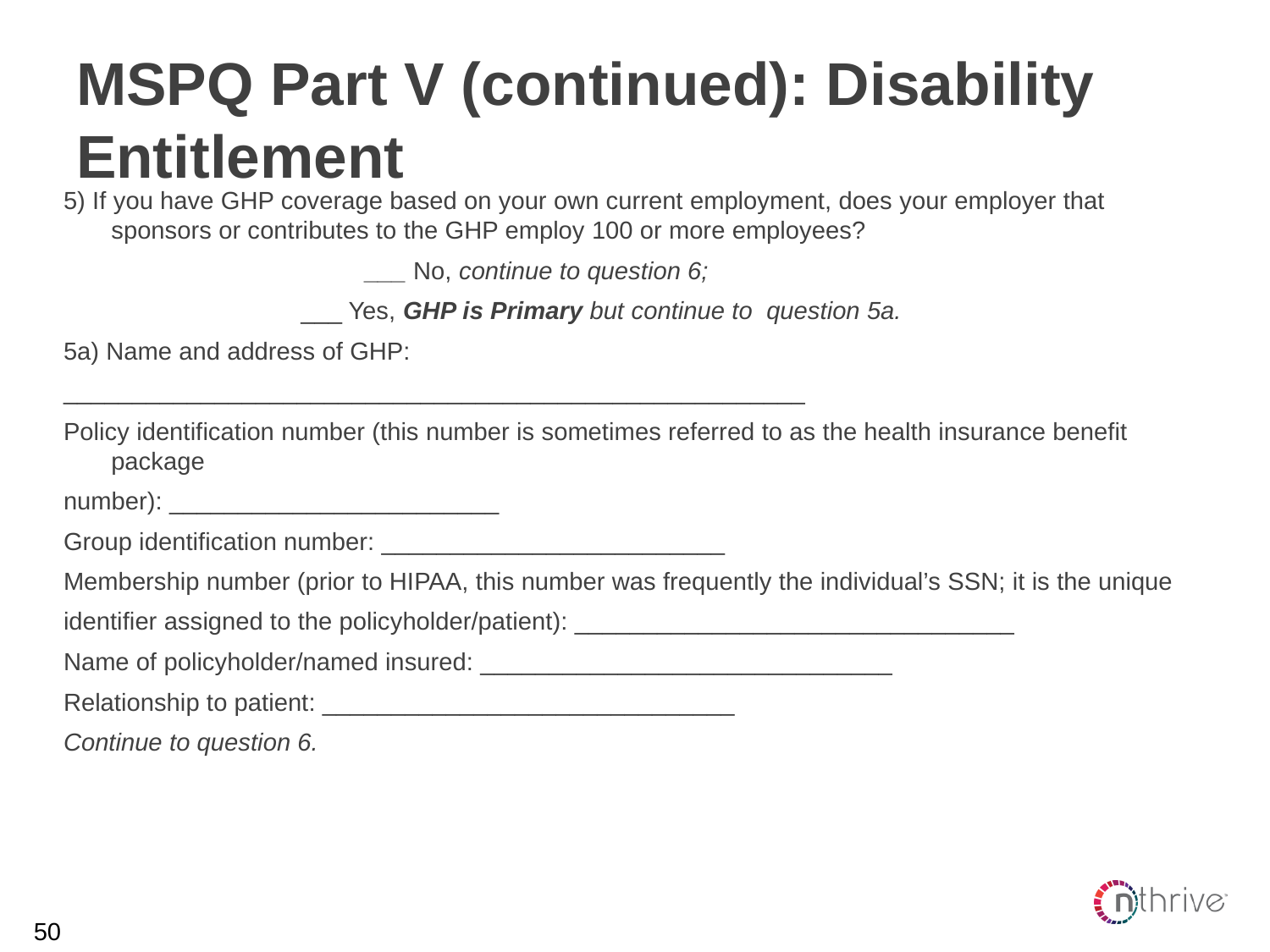

# MSPQ Part V (continued): Disability Entitlement
5) If you have GHP coverage based on your own current employment, does your employer that sponsors or contributes to the GHP employ 100 or more employees?
    			___ No, continue to question 6;
   		         ___ Yes, GHP is Primary but continue to  question 5a.
5a) Name and address of GHP:
______________________________________________________
Policy identification number (this number is sometimes referred to as the health insurance benefit package
number): ________________________
Group identification number: _________________________
Membership number (prior to HIPAA, this number was frequently the individual’s SSN; it is the unique
identifier assigned to the policyholder/patient): ________________________________
Name of policyholder/named insured: ______________________________
Relationship to patient: ______________________________
Continue to question 6.